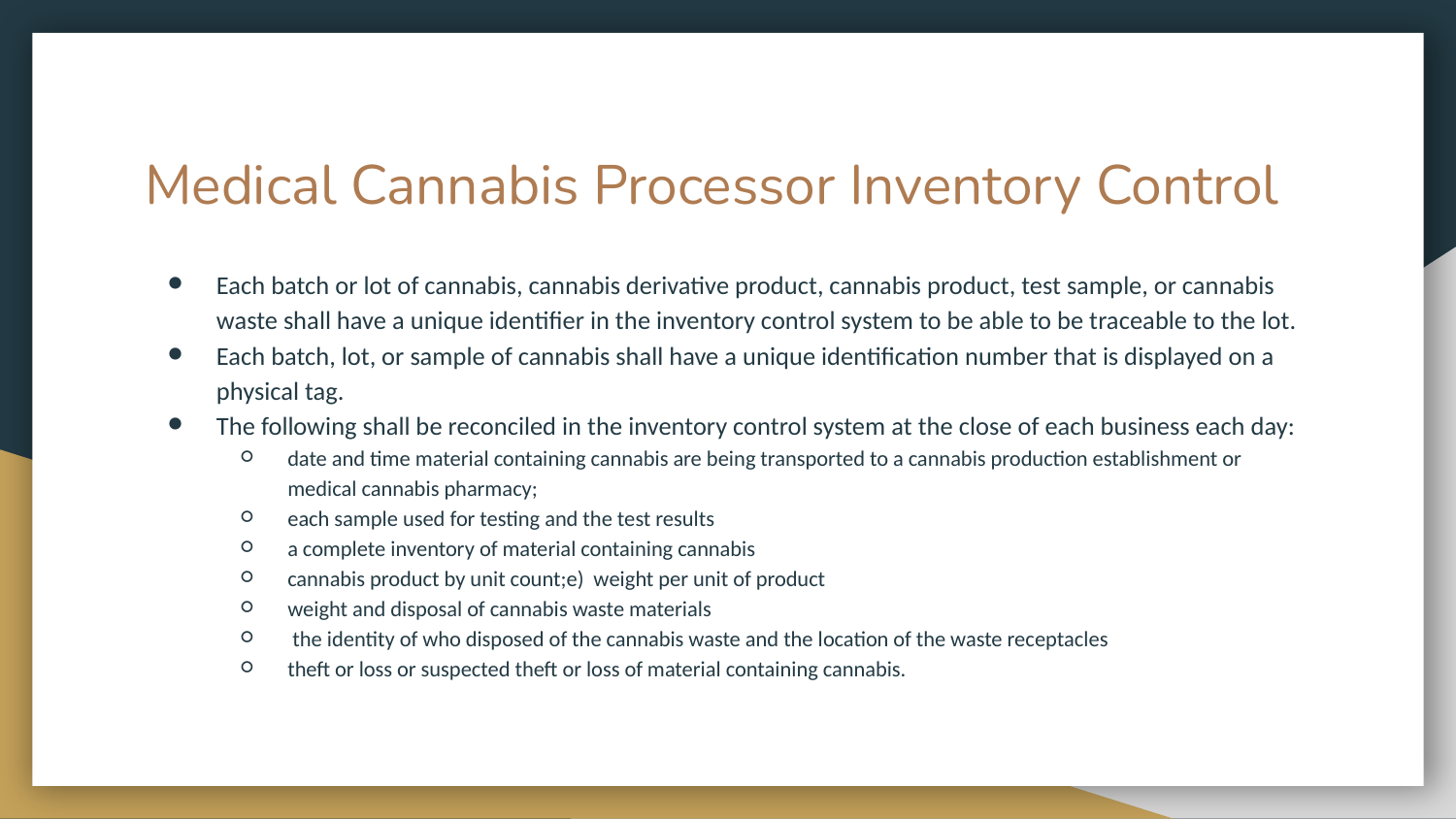

# Medical Cannabis Processor Inventory Control

Each batch or lot of cannabis, cannabis derivative product, cannabis product, test sample, or cannabis waste shall have a unique identifier in the inventory control system to be able to be traceable to the lot.
Each batch, lot, or sample of cannabis shall have a unique identification number that is displayed on a physical tag.
The following shall be reconciled in the inventory control system at the close of each business each day:
date and time material containing cannabis are being transported to a cannabis production establishment or medical cannabis pharmacy;
each sample used for testing and the test results
a complete inventory of material containing cannabis
cannabis product by unit count;e)  weight per unit of product
weight and disposal of cannabis waste materials
 the identity of who disposed of the cannabis waste and the location of the waste receptacles
theft or loss or suspected theft or loss of material containing cannabis.